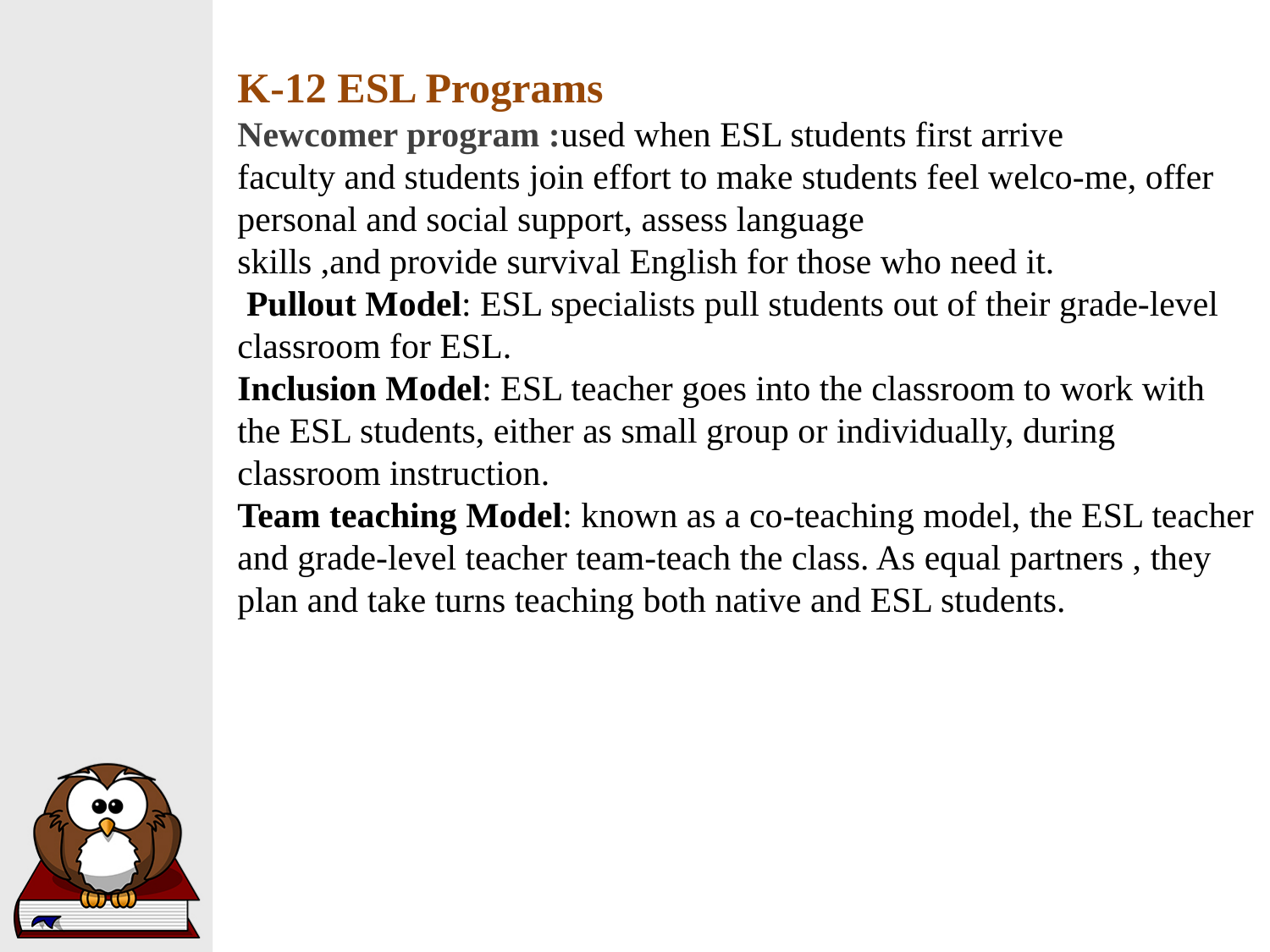

# K-12 ESL Programs Newcomer program :used when ESL students first arrive faculty and students join effort to make students feel welco-me, offer personal and social support, assess language skills ,and provide survival English for those who need it. Pullout Model: ESL specialists pull students out of their grade-level classroom for ESL. Inclusion Model: ESL teacher goes into the classroom to work with the ESL students, either as small group or individually, during classroom instruction. Team teaching Model: known as a co-teaching model, the ESL teacher and grade-level teacher team-teach the class. As equal partners , they plan and take turns teaching both native and ESL students.